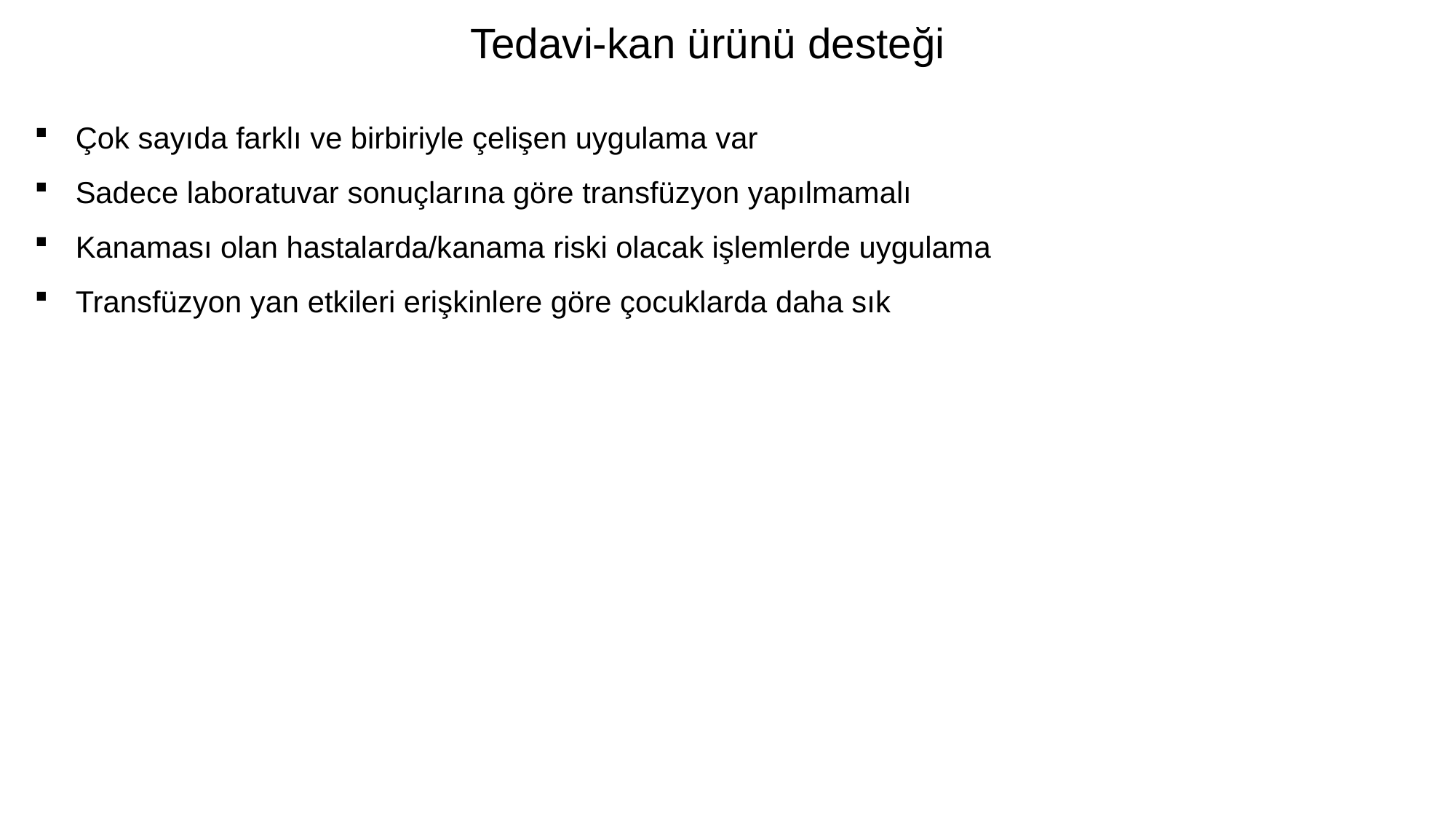

Tedavi-kan ürünü desteği
Çok sayıda farklı ve birbiriyle çelişen uygulama var
Sadece laboratuvar sonuçlarına göre transfüzyon yapılmamalı
Kanaması olan hastalarda/kanama riski olacak işlemlerde uygulama
Transfüzyon yan etkileri erişkinlere göre çocuklarda daha sık